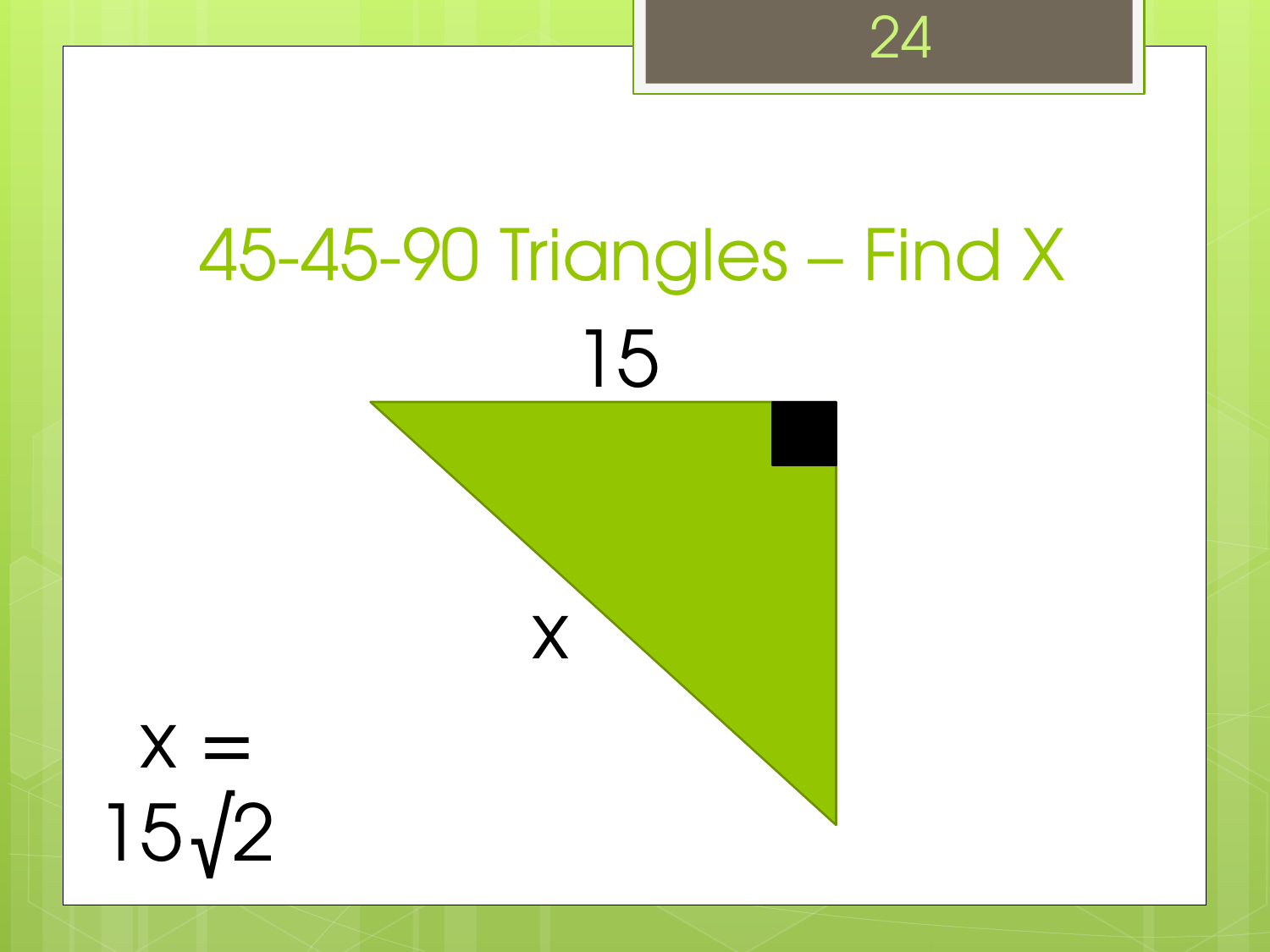

24
# 45-45-90 Triangles – Find X
  15

  x
  x = 15√2